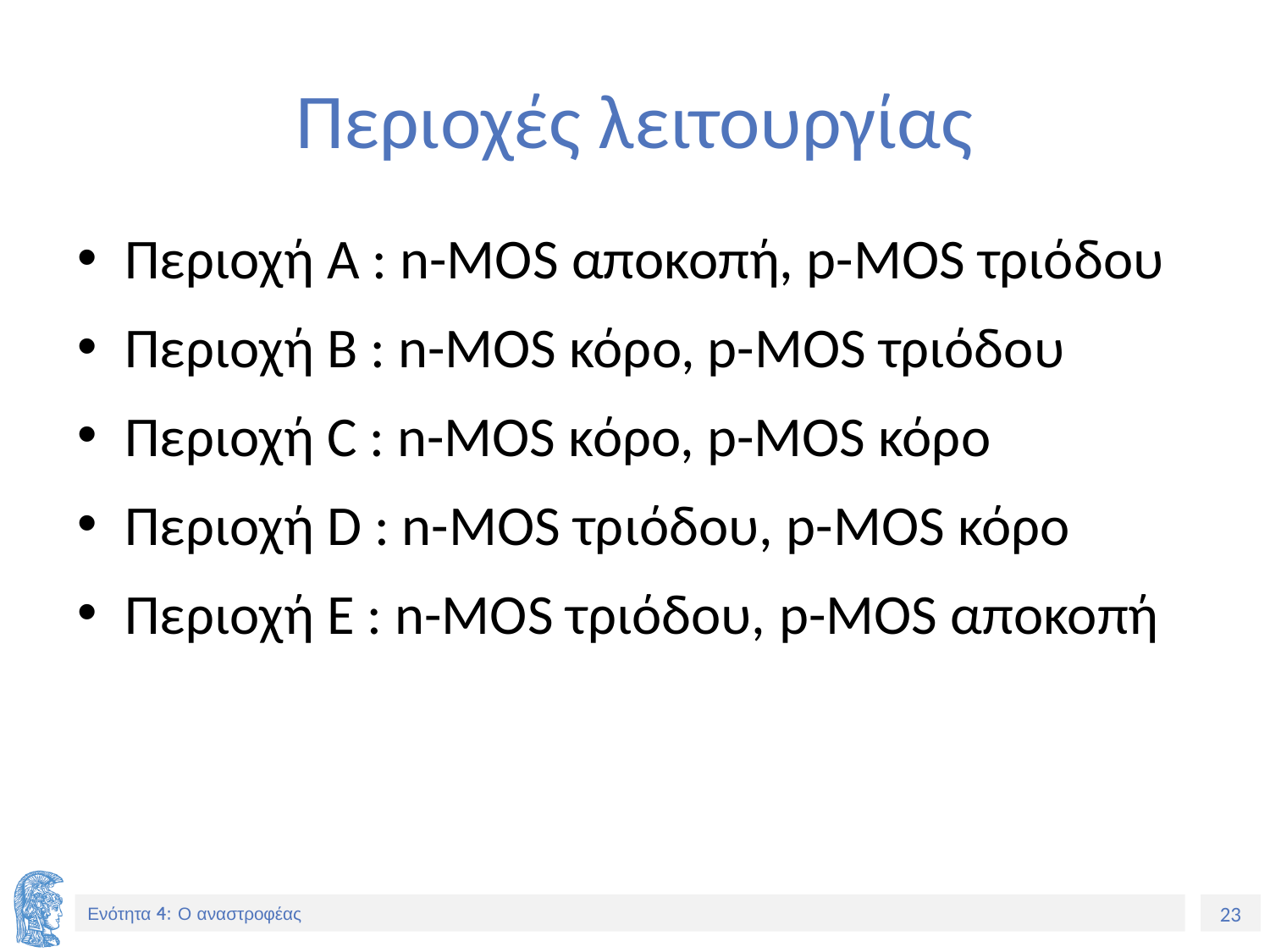

# Περιοχές λειτουργίας
Περιοχή Α : n-MOS αποκοπή, p-MOS τριόδου
Περιοχή Β : n-MOS κόρο, p-MOS τριόδου
Περιοχή C : n-MOS κόρο, p-MOS κόρο
Περιοχή D : n-MOS τριόδου, p-MOS κόρο
Περιοχή E : n-MOS τριόδου, p-MOS αποκοπή